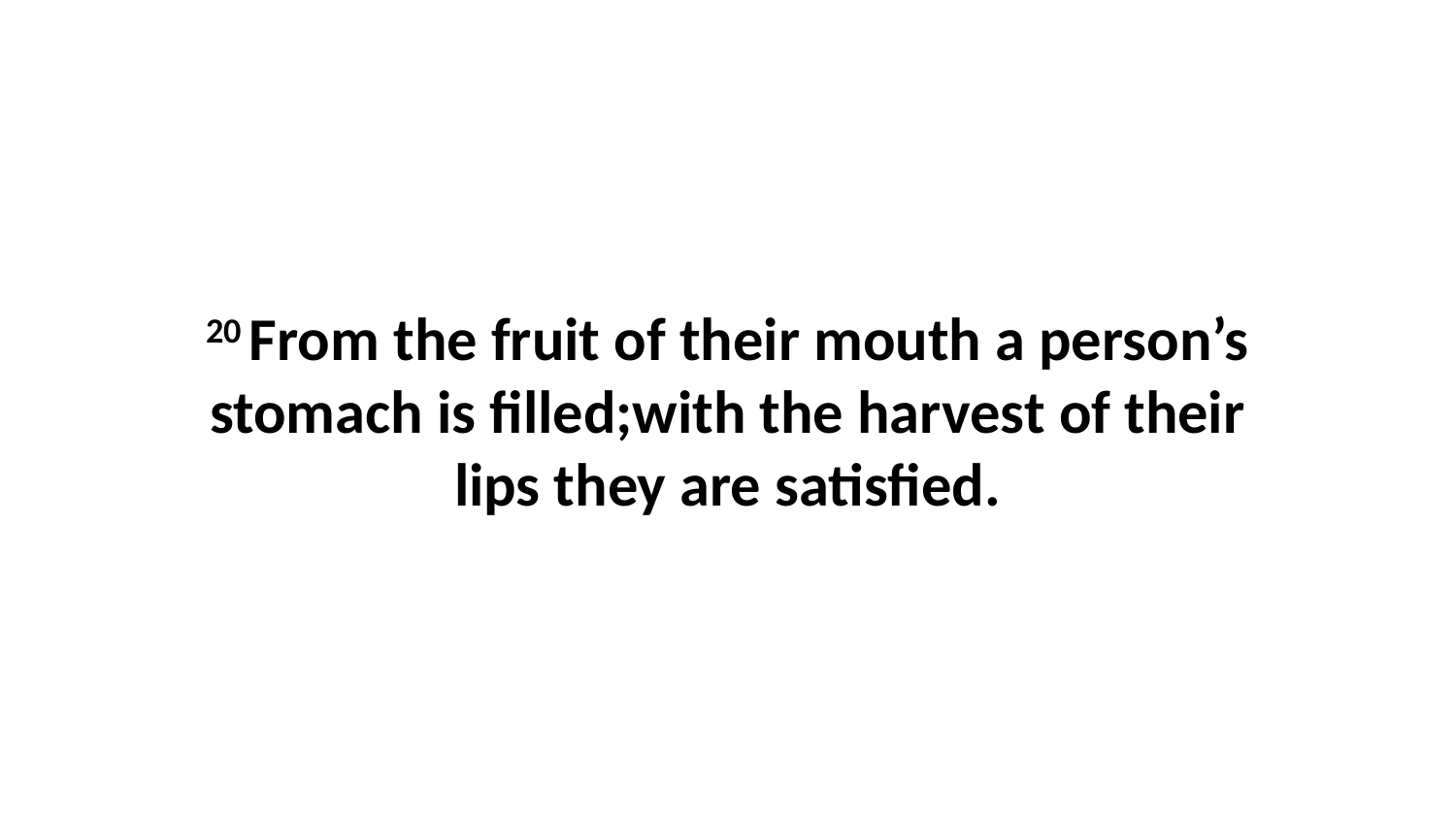

20 From the fruit of their mouth a person’s stomach is filled;with the harvest of their lips they are satisfied.